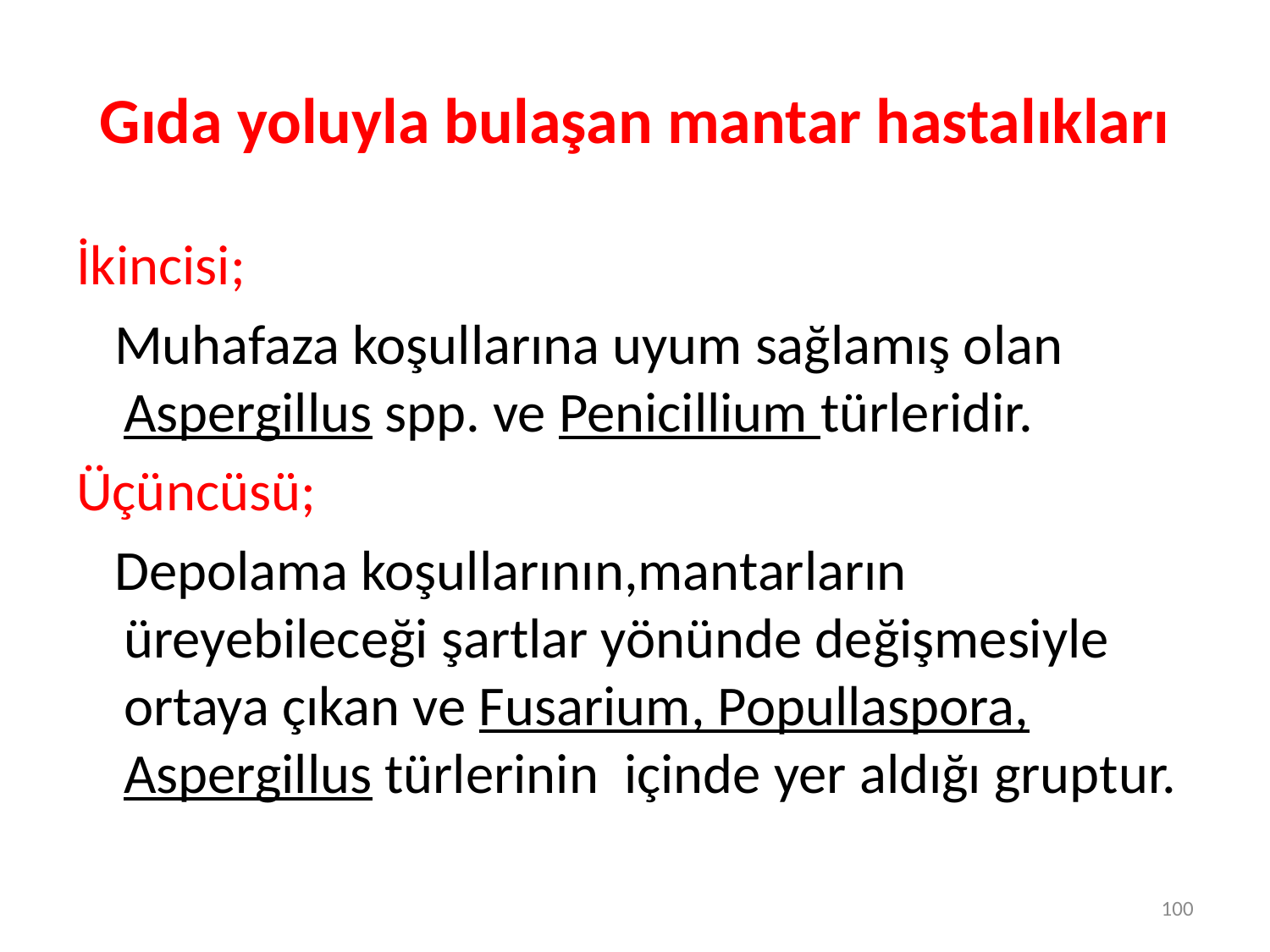

# Gıda yoluyla bulaşan mantar hastalıkları
İkincisi;
   Muhafaza koşullarına uyum sağlamış olan Aspergillus spp. ve Penicillium türleridir.
Üçüncüsü;
   Depolama koşullarının,mantarların üreyebileceği şartlar yönünde değişmesiyle ortaya çıkan ve Fusarium, Popullaspora, Aspergillus türlerinin  içinde yer aldığı gruptur.
100